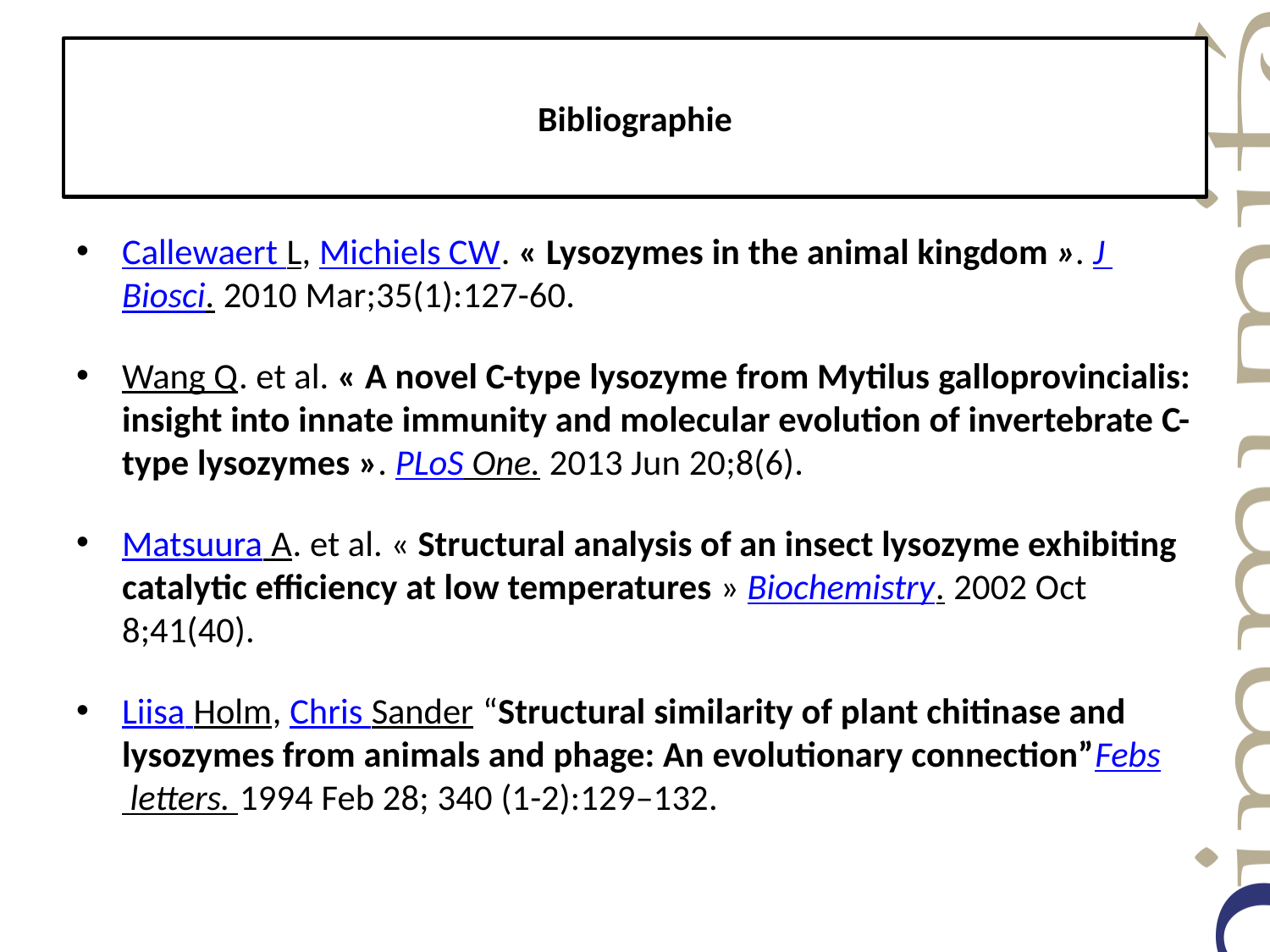

# Bibliographie
Callewaert L, Michiels CW. « Lysozymes in the animal kingdom ». J Biosci. 2010 Mar;35(1):127-60.
Wang Q. et al. « A novel C-type lysozyme from Mytilus galloprovincialis: insight into innate immunity and molecular evolution of invertebrate C-type lysozymes ». PLoS One. 2013 Jun 20;8(6).
Matsuura A. et al. « Structural analysis of an insect lysozyme exhibiting catalytic efficiency at low temperatures » Biochemistry. 2002 Oct 8;41(40).
Liisa Holm, Chris Sander “Structural similarity of plant chitinase and lysozymes from animals and phage: An evolutionary connection”Febs letters. 1994 Feb 28; 340 (1-2):129–132.